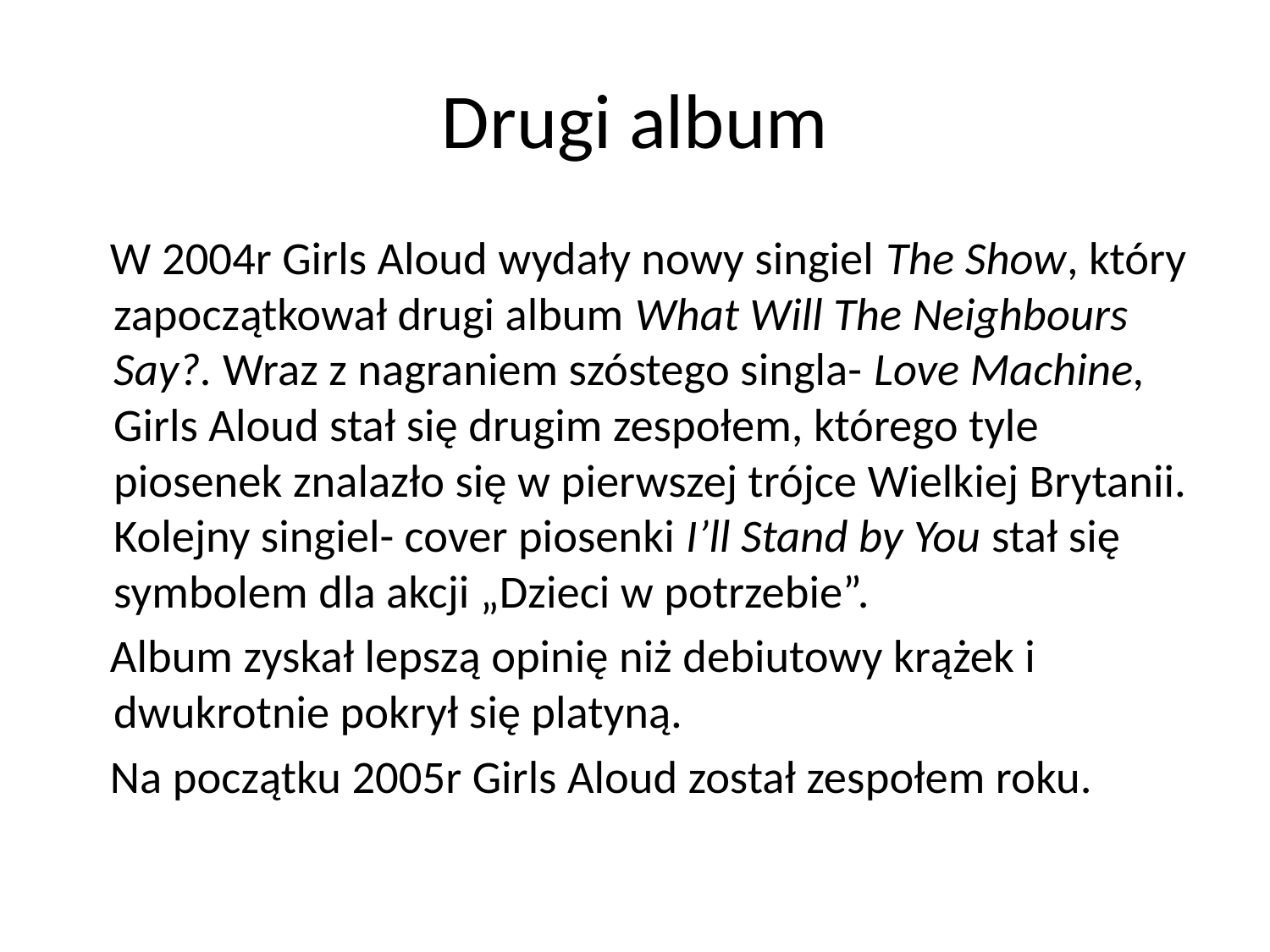

# Drugi album
    W 2004r Girls Aloud wydały nowy singiel The Show, który zapoczątkował drugi album What Will The Neighbours Say?. Wraz z nagraniem szóstego singla- Love Machine, Girls Aloud stał się drugim zespołem, którego tyle piosenek znalazło się w pierwszej trójce Wielkiej Brytanii. Kolejny singiel- cover piosenki I’ll Stand by You stał się symbolem dla akcji „Dzieci w potrzebie”.
    Album zyskał lepszą opinię niż debiutowy krążek i dwukrotnie pokrył się platyną.
    Na początku 2005r Girls Aloud został zespołem roku.